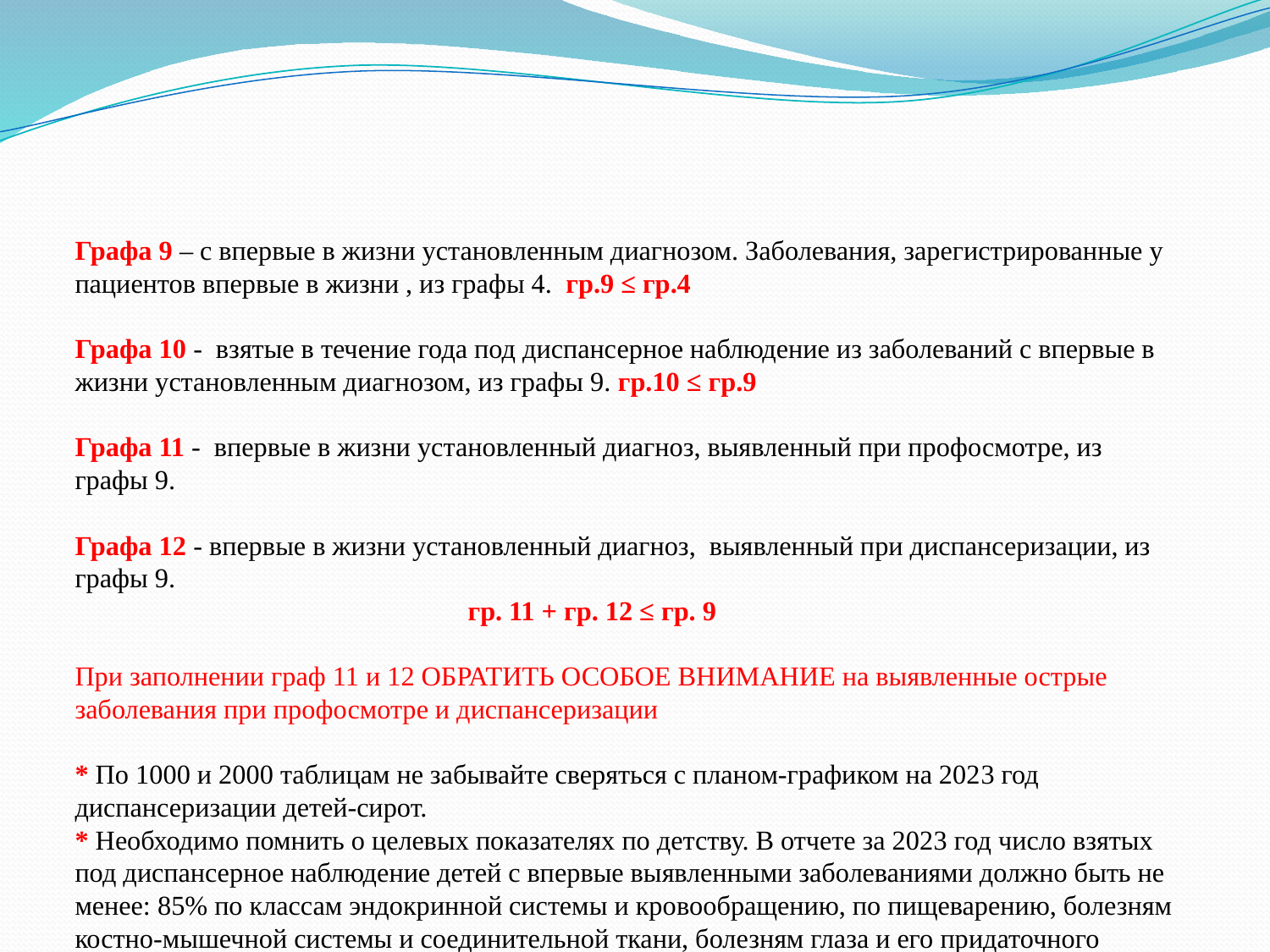

# Графа 9 – с впервые в жизни установленным диагнозом. Заболевания, зарегистрированные у пациентов впервые в жизни , из графы 4.  гр.9 ≤ гр.4 Графа 10 -  взятые в течение года под диспансерное наблюдение из заболеваний с впервые в жизни установленным диагнозом, из графы 9. гр.10 ≤ гр.9 Графа 11 -  впервые в жизни установленный диагноз, выявленный при профосмотре, из графы 9. Графа 12 - впервые в жизни установленный диагноз,  выявленный при диспансеризации, из графы 9. гр. 11 + гр. 12 ≤ гр. 9 При заполнении граф 11 и 12 ОБРАТИТЬ ОСОБОЕ ВНИМАНИЕ на выявленные острые заболевания при профосмотре и диспансеризации * По 1000 и 2000 таблицам не забывайте сверяться с планом-графиком на 2023 год диспансеризации детей-сирот. * Необходимо помнить о целевых показателях по детству. В отчете за 2023 год число взятых под диспансерное наблюдение детей с впервые выявленными заболеваниями должно быть не менее: 85% по классам эндокринной системы и кровообращению, по пищеварению, болезням костно-мышечной системы и соединительной ткани, болезням глаза и его придаточного аппарата не менее 70%. .